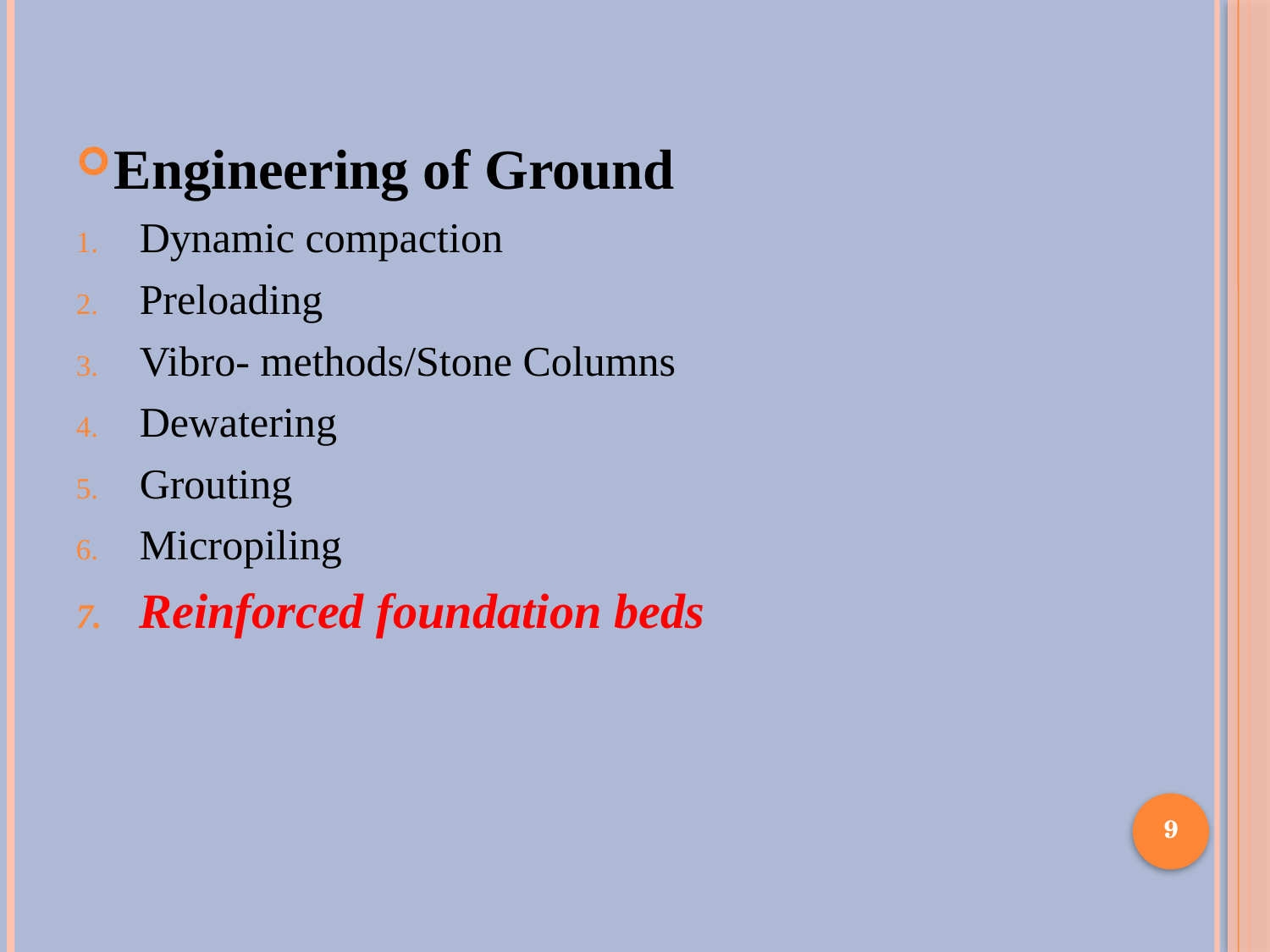

Engineering of Ground
Dynamic compaction
Preloading
Vibro- methods/Stone Columns
Dewatering
Grouting
Micropiling
Reinforced foundation beds

9